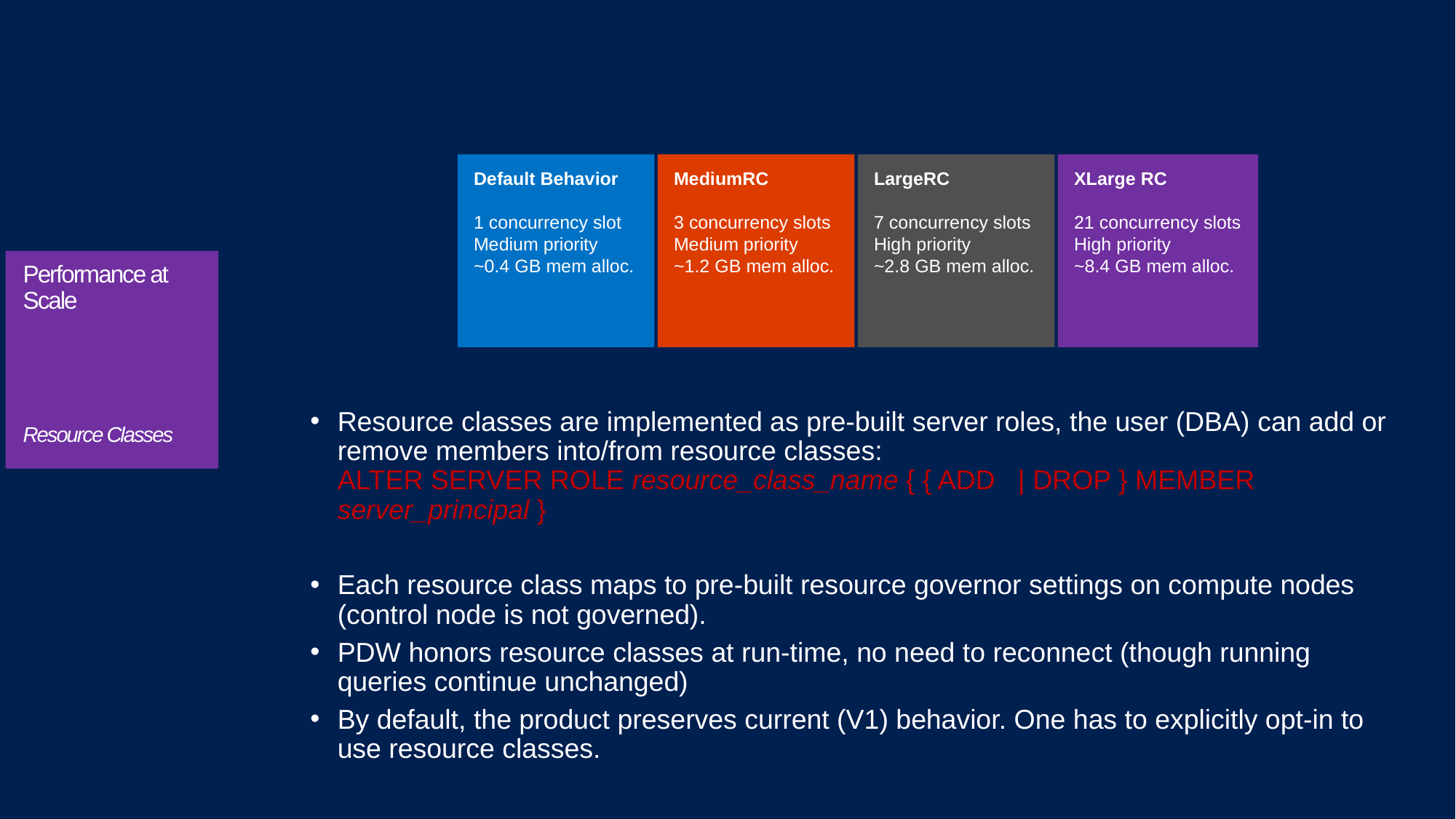

#
Default Behavior

1 concurrency slot
Medium priority
~0.4 GB mem alloc.
MediumRC

3 concurrency slots
Medium priority
~1.2 GB mem alloc.

LargeRC

7 concurrency slots
High priority
~2.8 GB mem alloc.
XLarge RC

21 concurrency slots
High priority
~8.4 GB mem alloc.
Performance at Scale

Resource Classes
Resource classes are implemented as pre-built server roles, the user (DBA) can add or remove members into/from resource classes:
ALTER SERVER ROLE resource_class_name { { ADD   | DROP } MEMBER server_principal }

Each resource class maps to pre-built resource governor settings on compute nodes (control node is not governed).
PDW honors resource classes at run-time, no need to reconnect (though running queries continue unchanged)
By default, the product preserves current (V1) behavior. One has to explicitly opt-in to use resource classes.